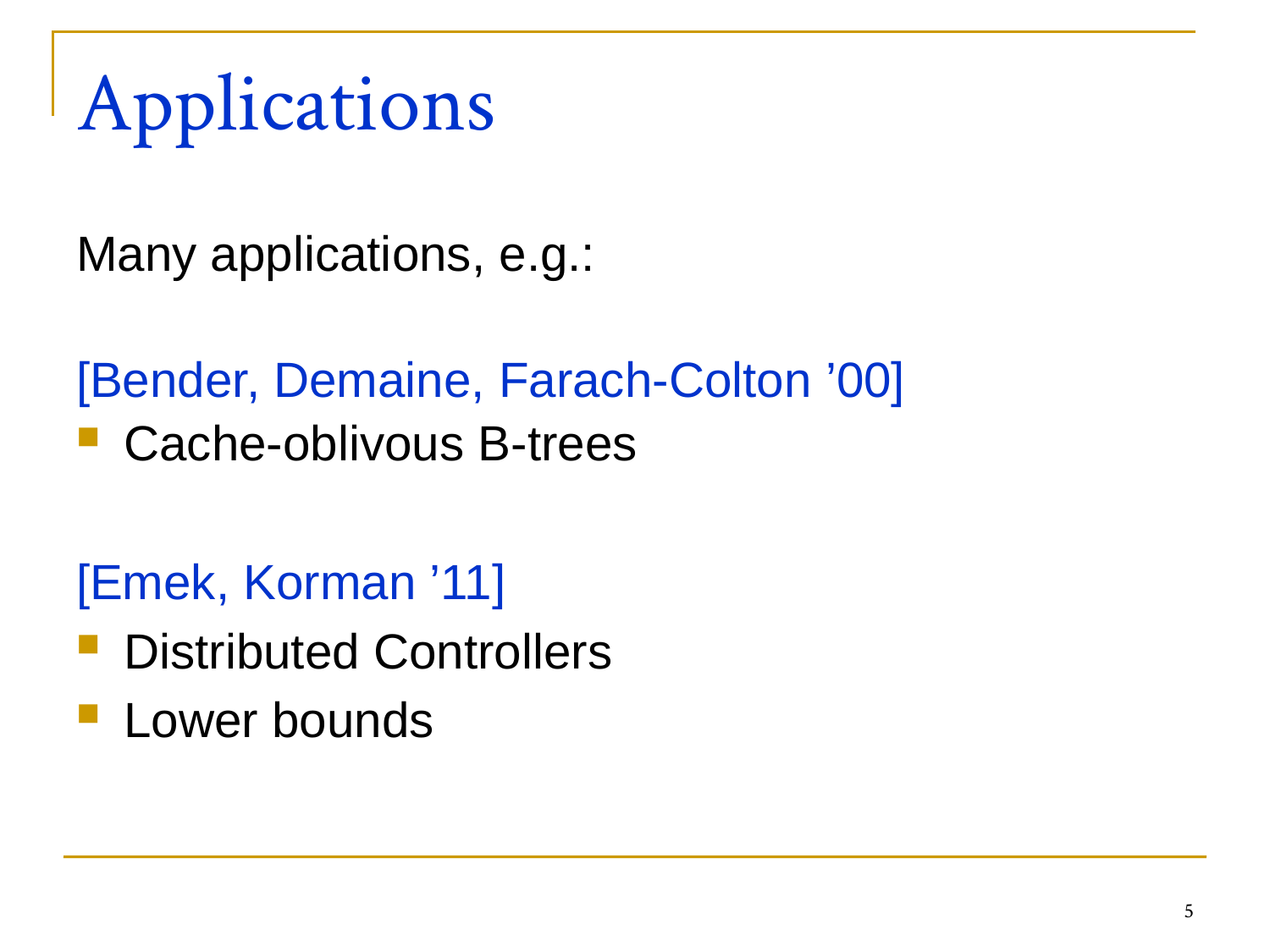

# Applications
Many applications, e.g.:

[Bender, Demaine, Farach-Colton ’00]
Cache-oblivous B-trees

[Emek, Korman ’11]
Distributed Controllers
Lower bounds

5